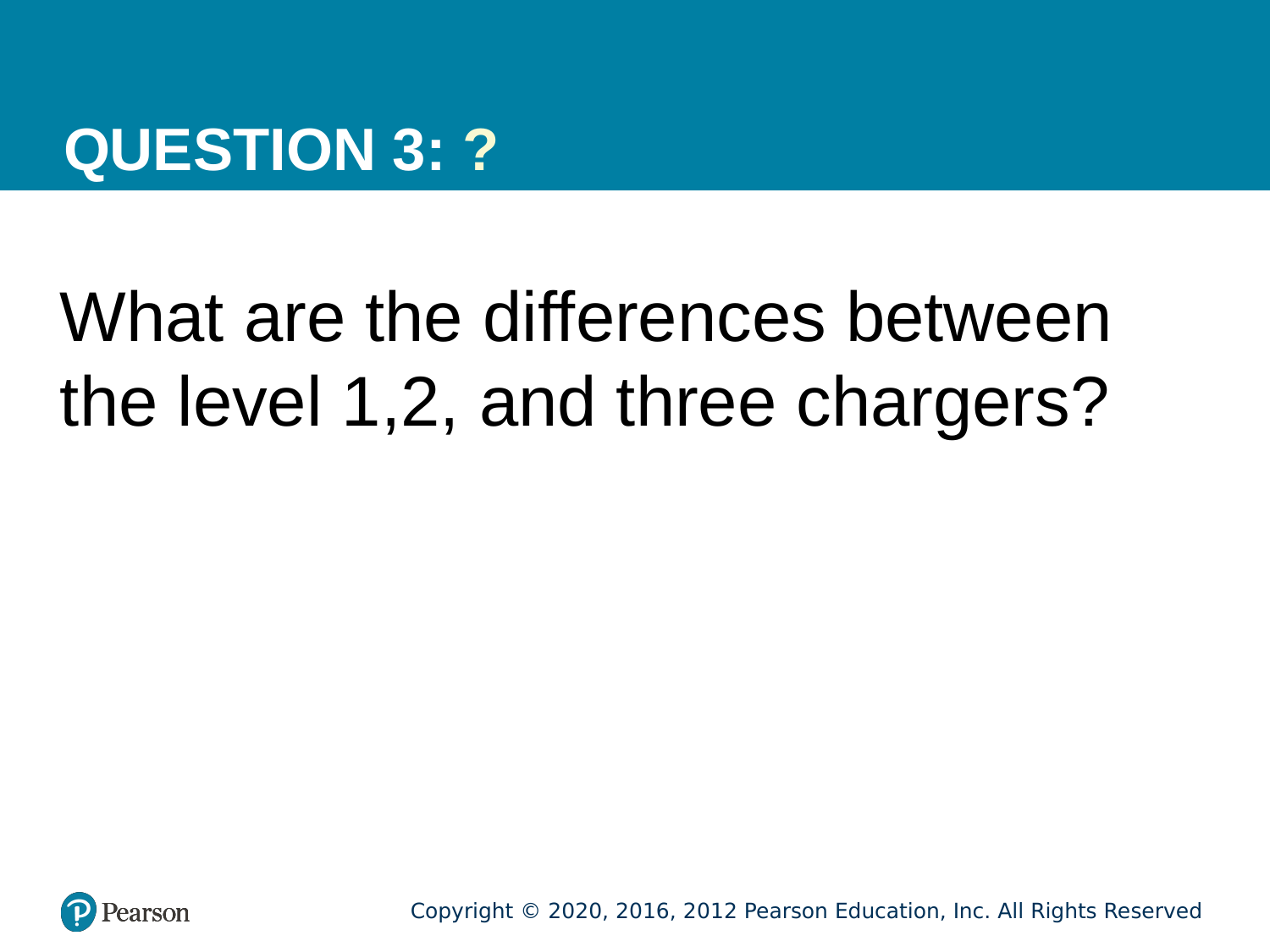

# QUESTION 3: ?
What are the differences between the level 1,2, and three chargers?